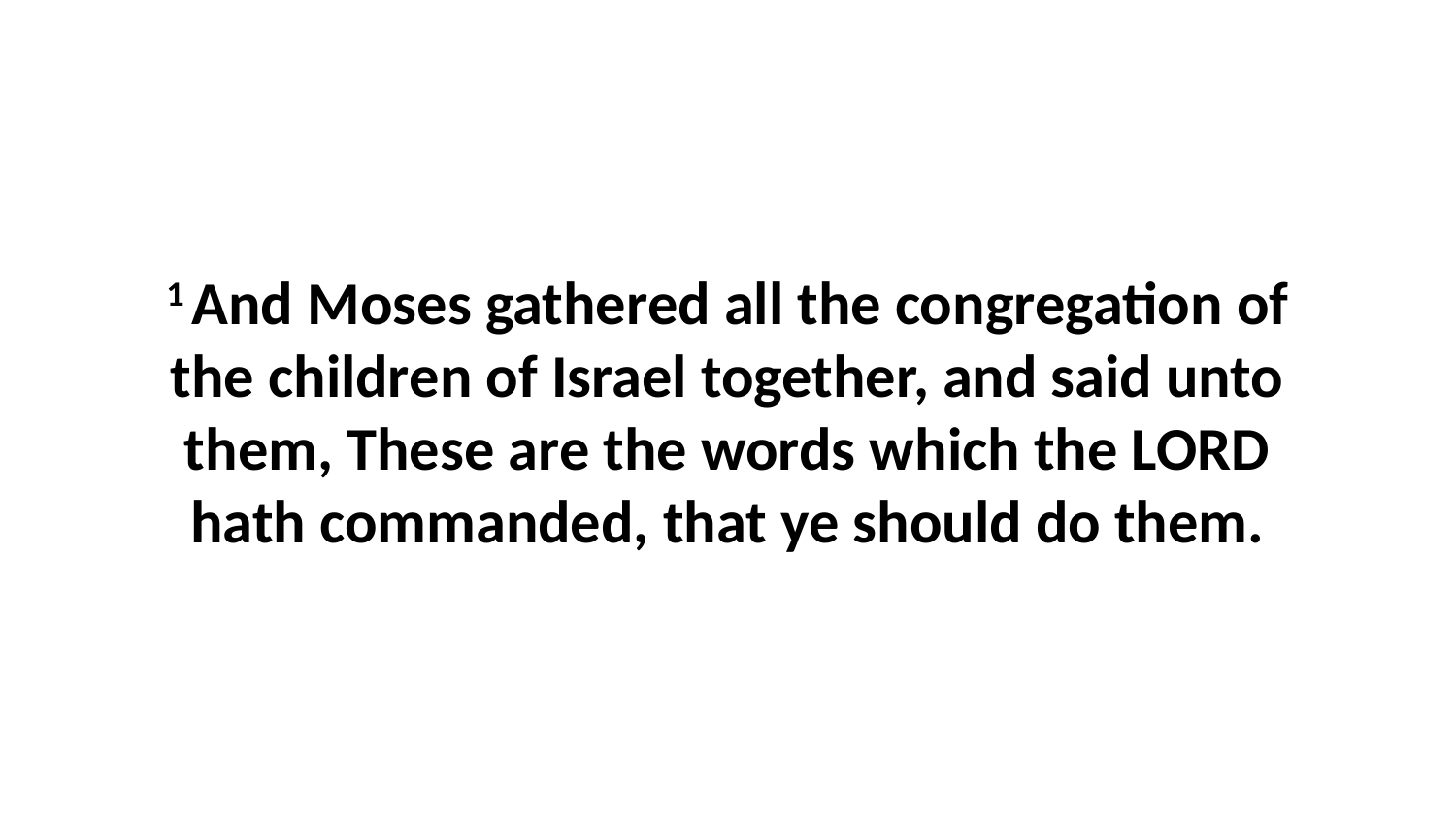

1 And Moses gathered all the congregation of the children of Israel together, and said unto them, These are the words which the LORD hath commanded, that ye should do them.